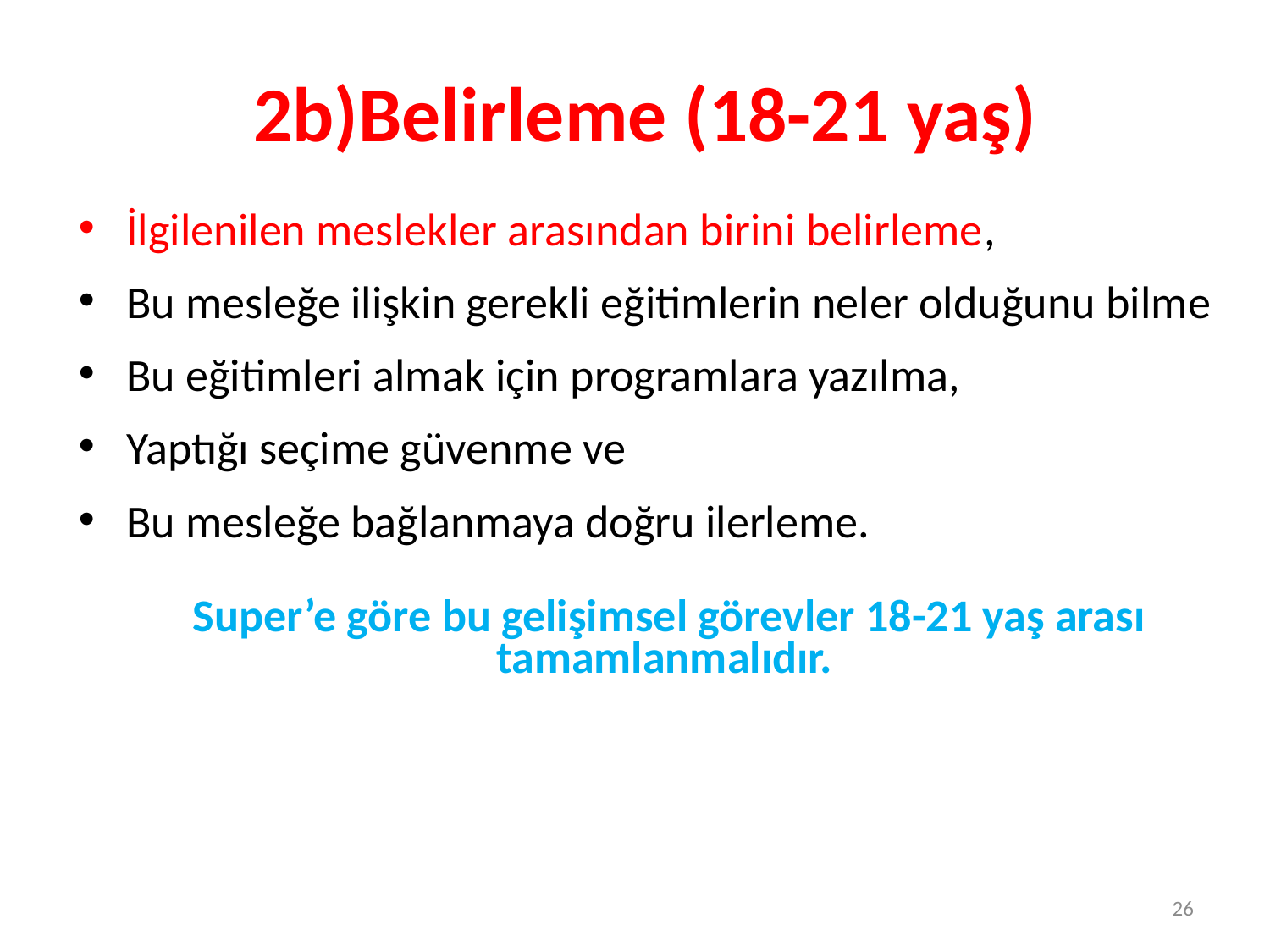

# 2b)Belirleme (18-21 yaş)
İlgilenilen meslekler arasından birini belirleme,
Bu mesleğe ilişkin gerekli eğitimlerin neler olduğunu bilme
Bu eğitimleri almak için programlara yazılma,
Yaptığı seçime güvenme ve
Bu mesleğe bağlanmaya doğru ilerleme.
	Super’e göre bu gelişimsel görevler 18-21 yaş arası tamamlanmalıdır.
26